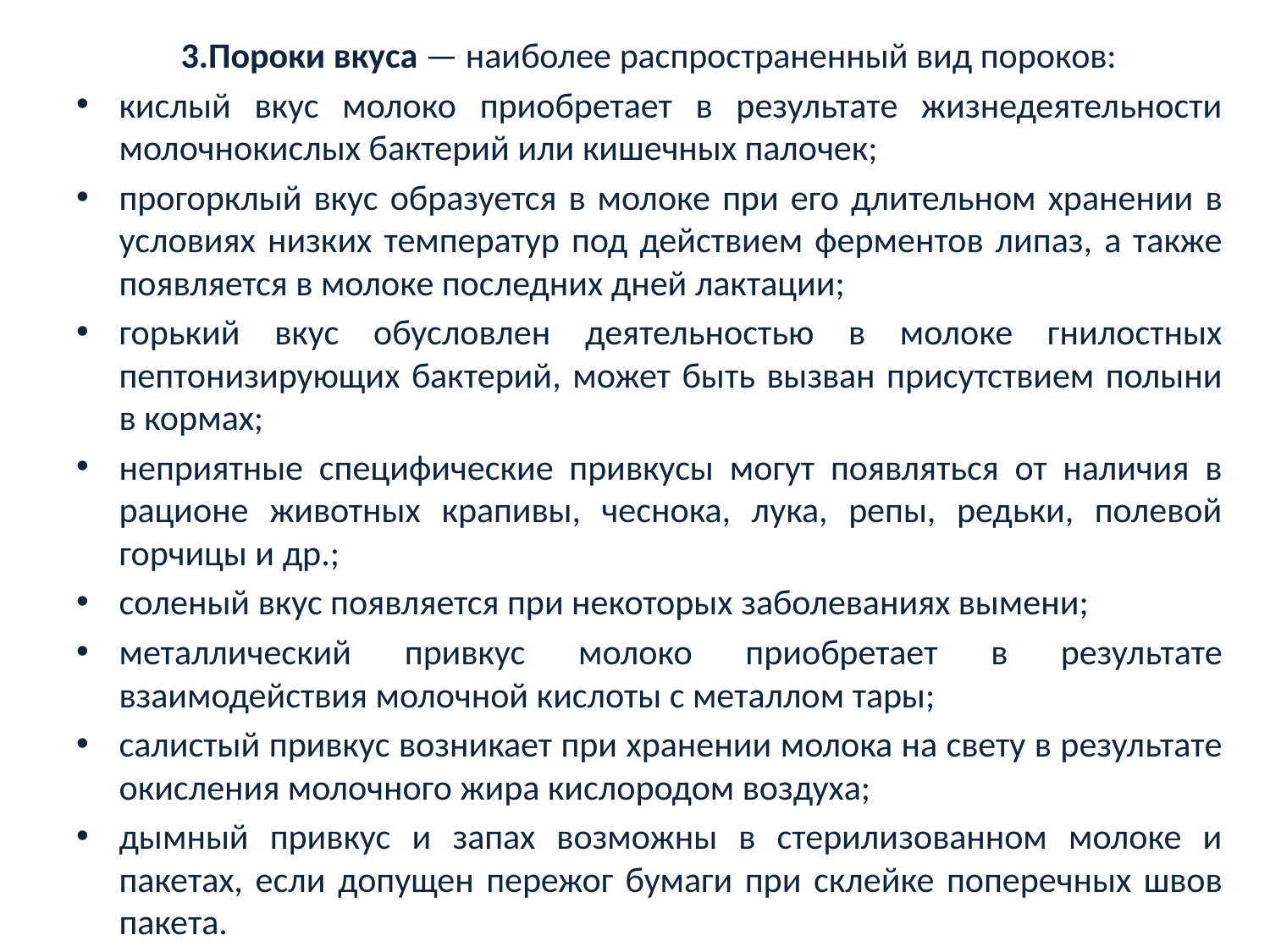

3.Пороки вкуса — наиболее распространенный вид пороков:
кислый вкус молоко приобретает в результате жизнедеятельности молочнокислых бактерий или кишечных палочек;
прогорклый вкус образуется в молоке при его длительном хранении в условиях низких температур под действием ферментов липаз, а также появляется в молоке последних дней лактации;
горький вкус обусловлен деятельностью в молоке гнилостных пептонизирующих бактерий, может быть вызван присутствием полыни в кормах;
неприятные специфические привкусы могут появляться от наличия в рационе животных крапивы, чеснока, лука, репы, редьки, полевой горчицы и др.;
соленый вкус появляется при некоторых заболеваниях вымени;
металлический привкус молоко приобретает в результате взаимодействия молочной кислоты с металлом тары;
салистый привкус возникает при хранении молока на свету в результате окисления молочного жира кислородом воздуха;
дымный привкус и запах возможны в стерилизованном молоке и пакетах, если допущен пережог бумаги при склейке поперечных швов пакета.